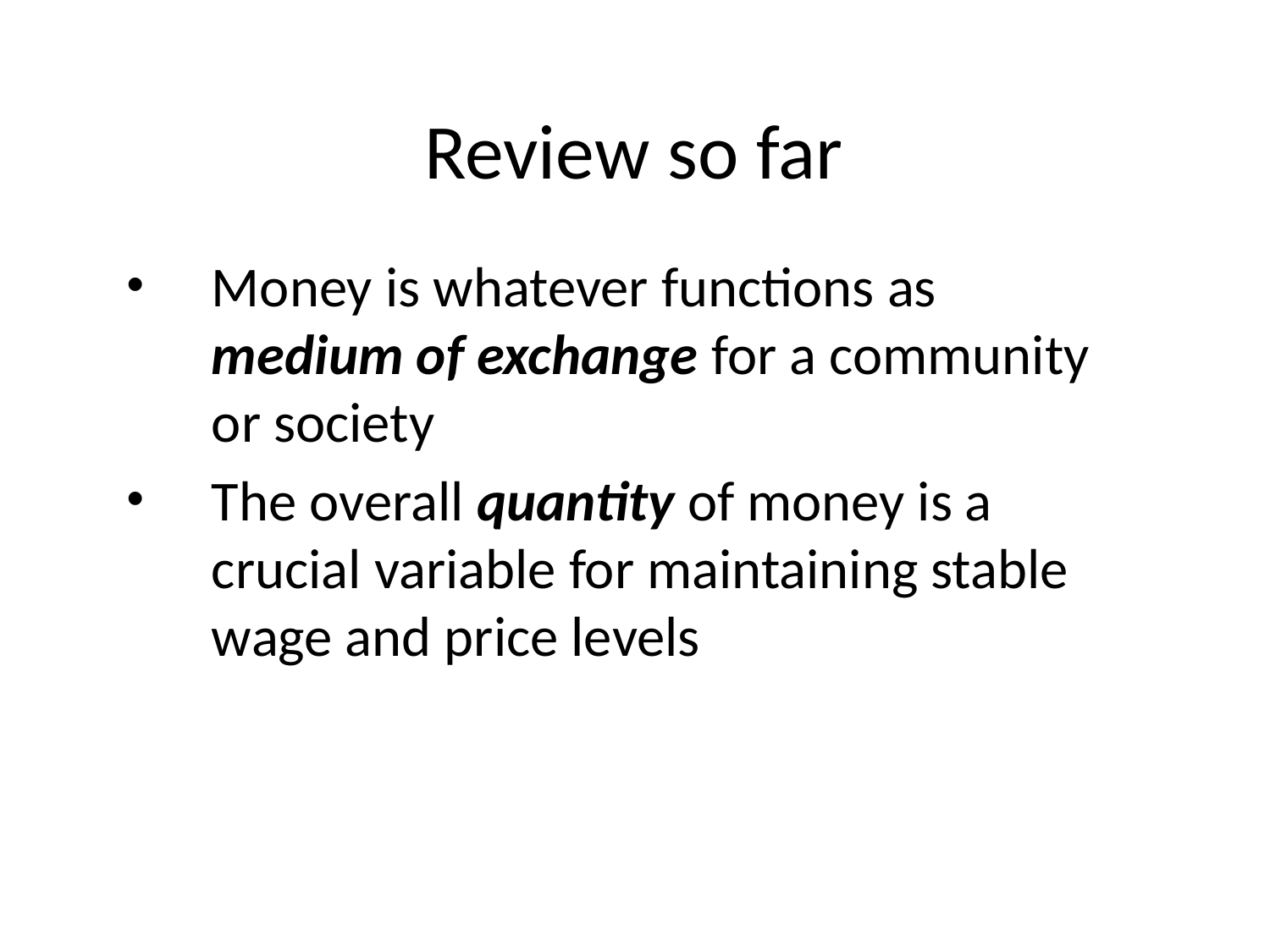

Review so far
Money is whatever functions as medium of exchange for a community or society
The overall quantity of money is a crucial variable for maintaining stable wage and price levels